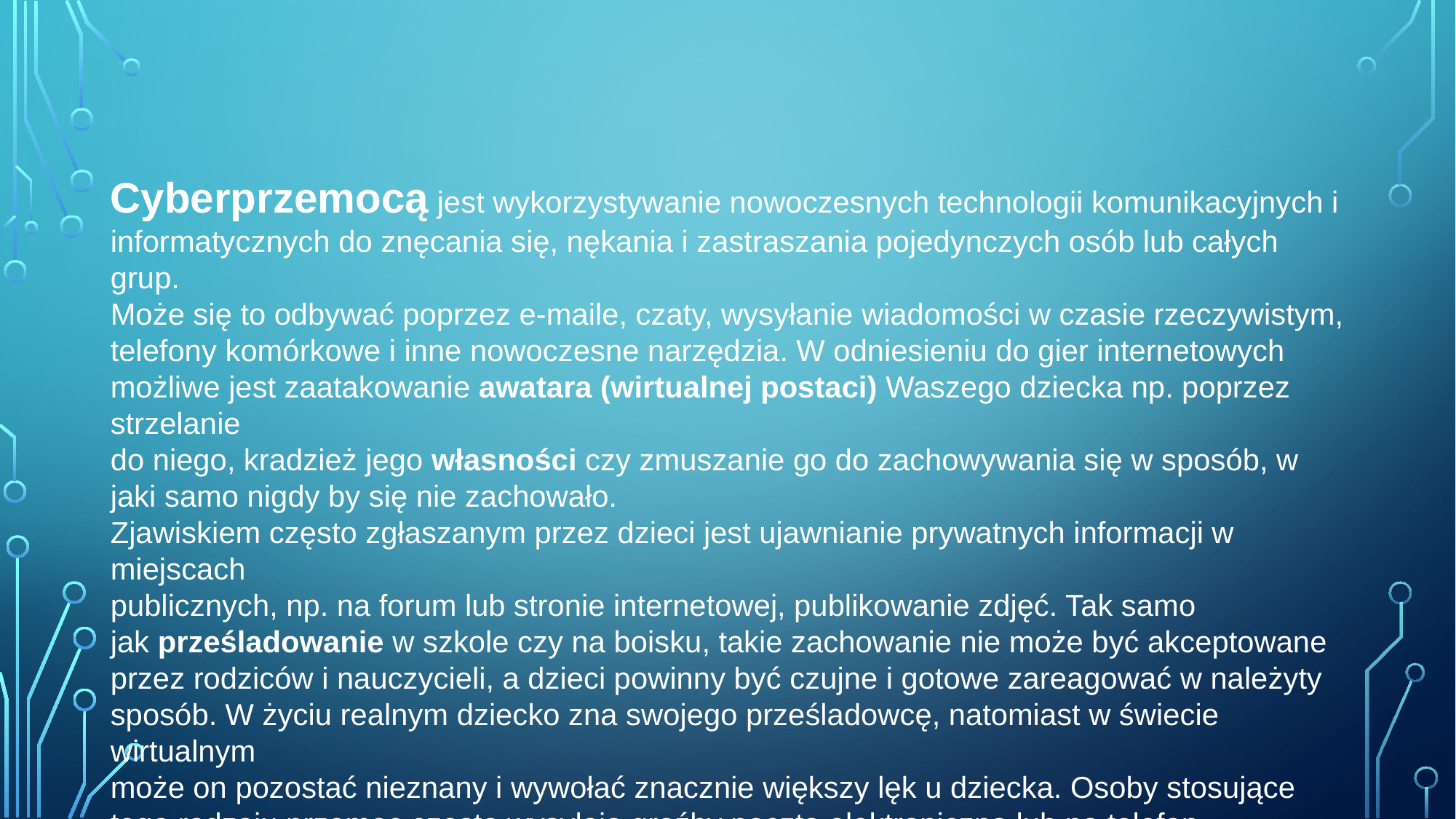

Cyberprzemocą jest wykorzystywanie nowoczesnych technologii komunikacyjnych i informatycznych do znęcania się, nękania i zastraszania pojedynczych osób lub całych grup.
Może się to odbywać poprzez e-maile, czaty, wysyłanie wiadomości w czasie rzeczywistym,
telefony komórkowe i inne nowoczesne narzędzia. W odniesieniu do gier internetowych
możliwe jest zaatakowanie awatara (wirtualnej postaci) Waszego dziecka np. poprzez strzelanie
do niego, kradzież jego własności czy zmuszanie go do zachowywania się w sposób, w
jaki samo nigdy by się nie zachowało.
Zjawiskiem często zgłaszanym przez dzieci jest ujawnianie prywatnych informacji w miejscach
publicznych, np. na forum lub stronie internetowej, publikowanie zdjęć. Tak samo
jak prześladowanie w szkole czy na boisku, takie zachowanie nie może być akceptowane
przez rodziców i nauczycieli, a dzieci powinny być czujne i gotowe zareagować w należyty
sposób. W życiu realnym dziecko zna swojego prześladowcę, natomiast w świecie wirtualnym
może on pozostać nieznany i wywołać znacznie większy lęk u dziecka. Osoby stosujące
tego rodzaju przemoc często wysyłają groźby pocztą elektroniczną lub na telefon komórkowy
wtedy, kiedy prześladowany się tego nie spodziewa.